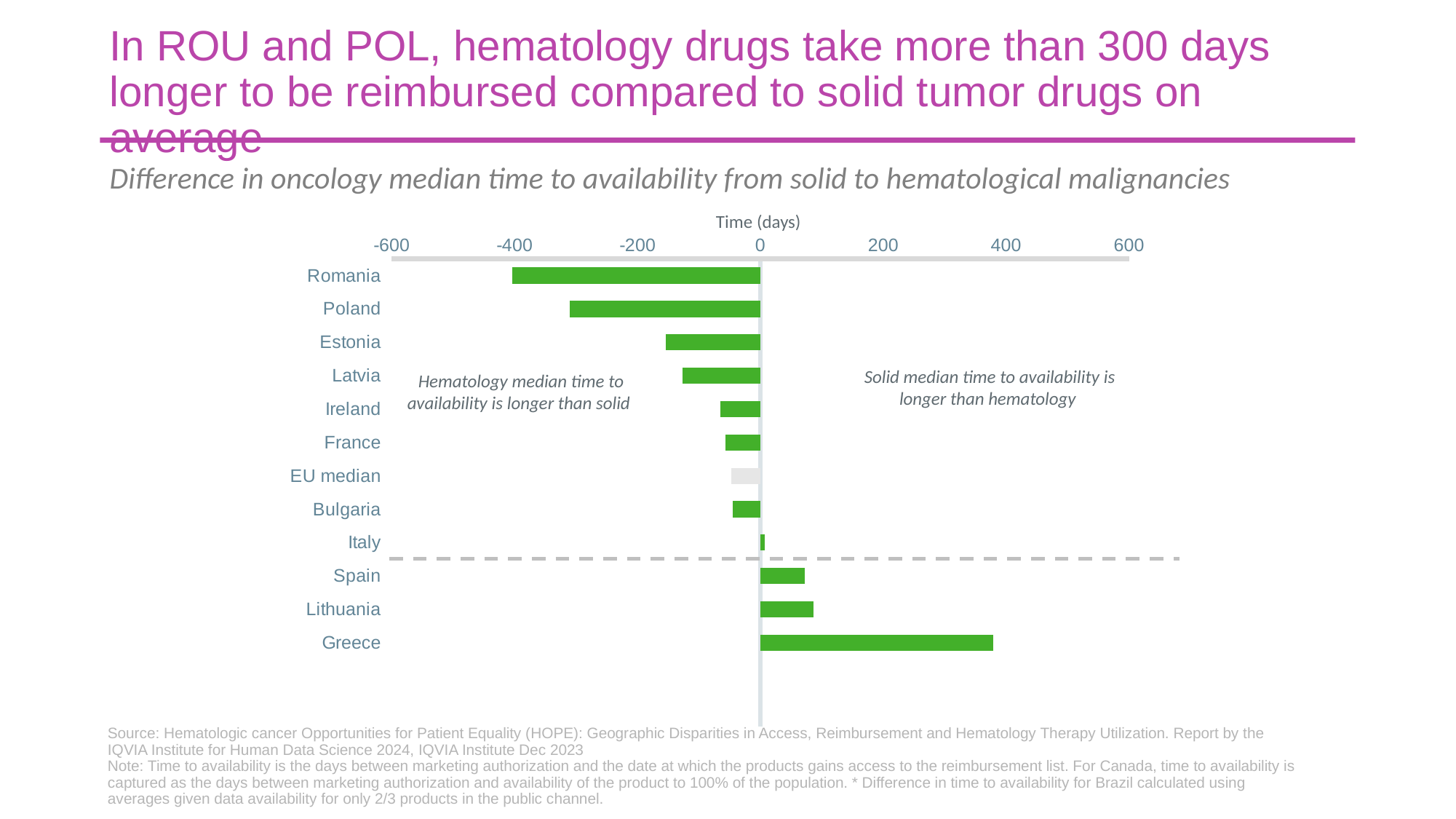

In ROU and POL, hematology drugs take more than 300 days longer to be reimbursed compared to solid tumor drugs on average
# Difference in oncology median time to availability from solid to hematological malignancies
Time (days)

[unsupported chart]

Solid median time to availability is longer than hematology
Hematology median time to availability is longer than solid
Source: Hematologic cancer Opportunities for Patient Equality (HOPE): Geographic Disparities in Access, Reimbursement and Hematology Therapy Utilization. Report by the IQVIA Institute for Human Data Science 2024, IQVIA Institute Dec 2023
Note: Time to availability is the days between marketing authorization and the date at which the products gains access to the reimbursement list. For Canada, time to availability is captured as the days between marketing authorization and availability of the product to 100% of the population. * Difference in time to availability for Brazil calculated using averages given data availability for only 2/3 products in the public channel.